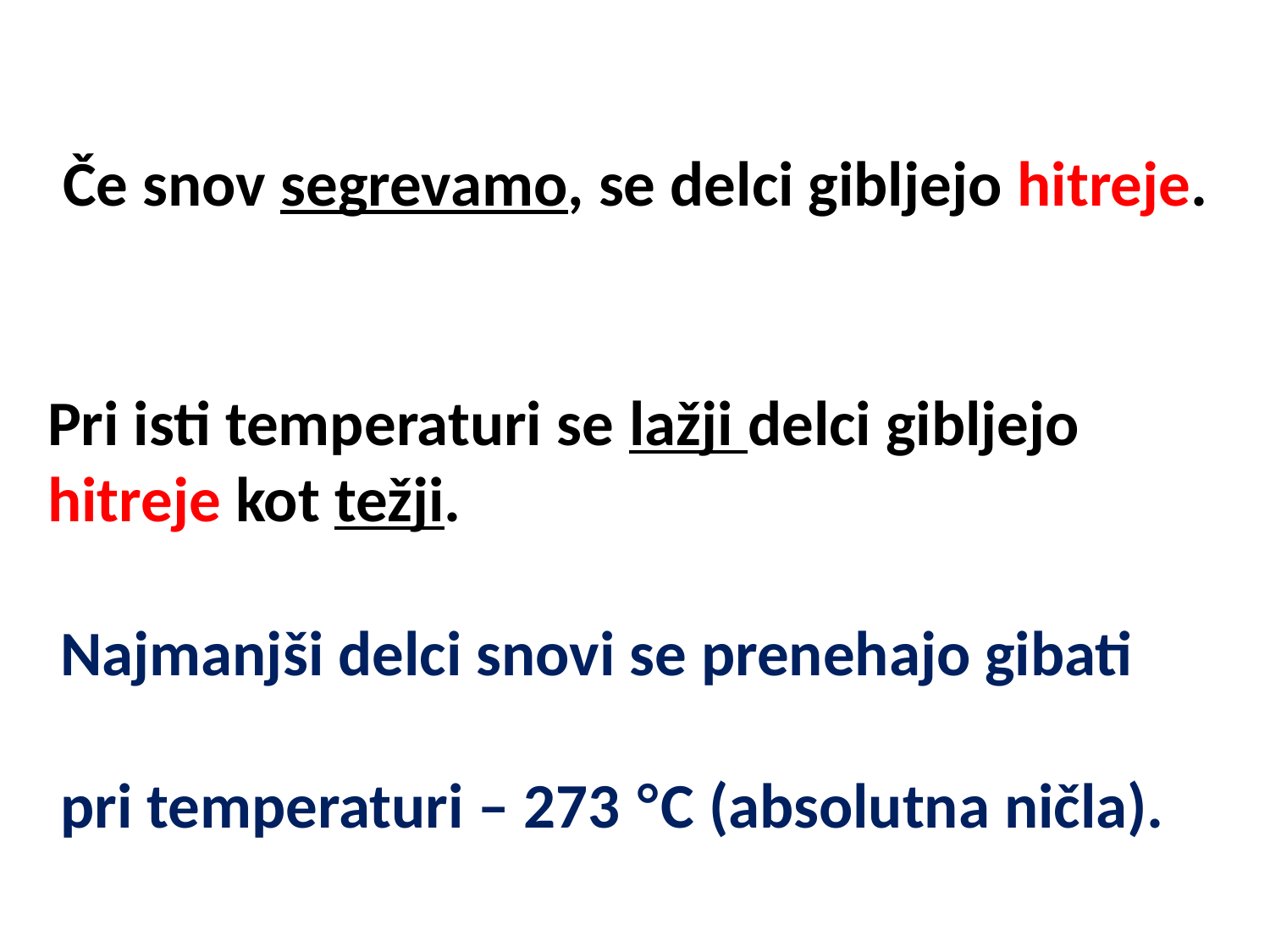

Če snov segrevamo, se delci gibljejo hitreje.
Pri isti temperaturi se lažji delci gibljejo hitreje kot težji.
Najmanjši delci snovi se prenehajo gibati

pri temperaturi – 273 °C (absolutna ničla).